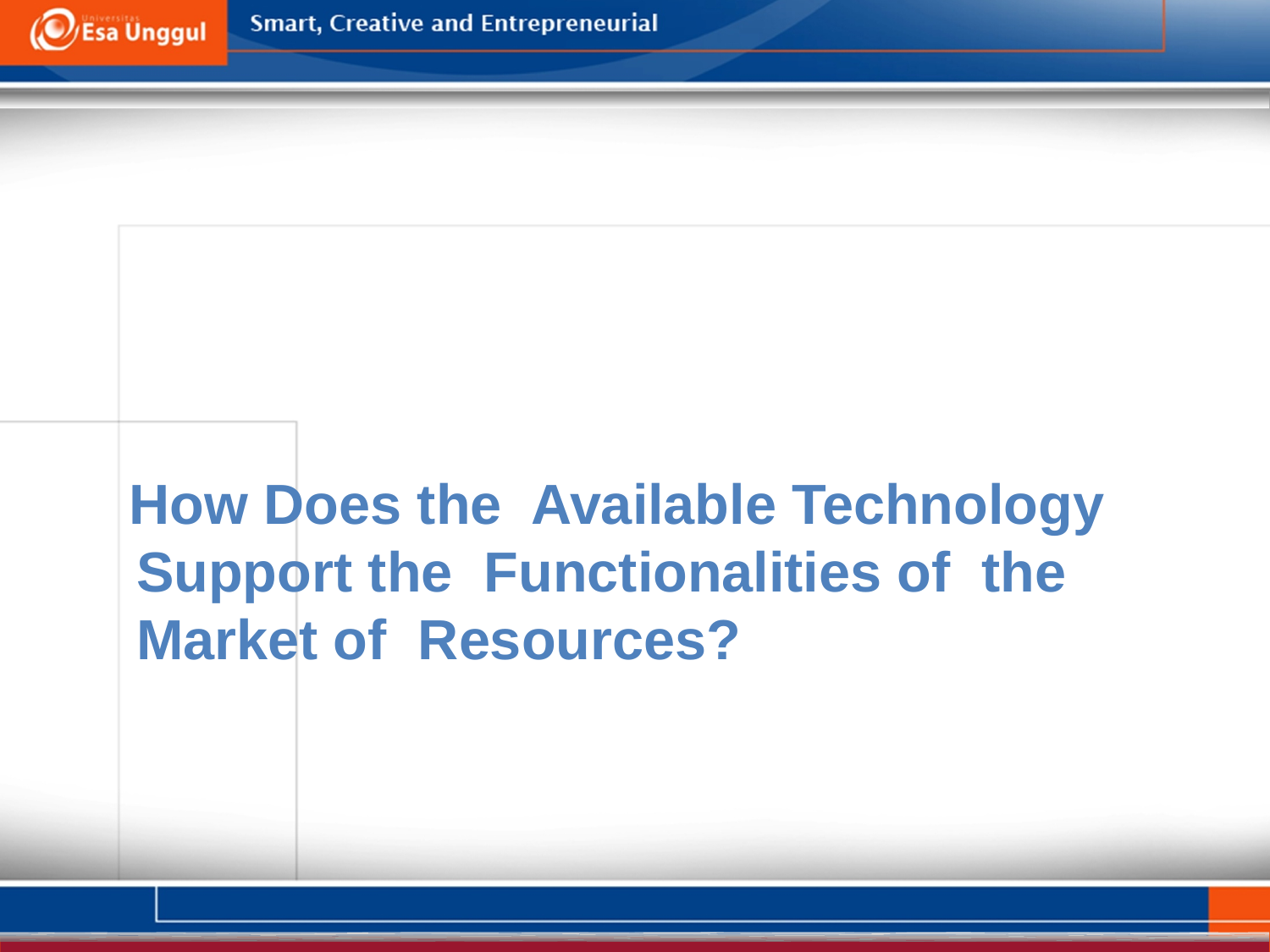

How Does the  Available Technology Support the  Functionalities of  the Market of  Resources?